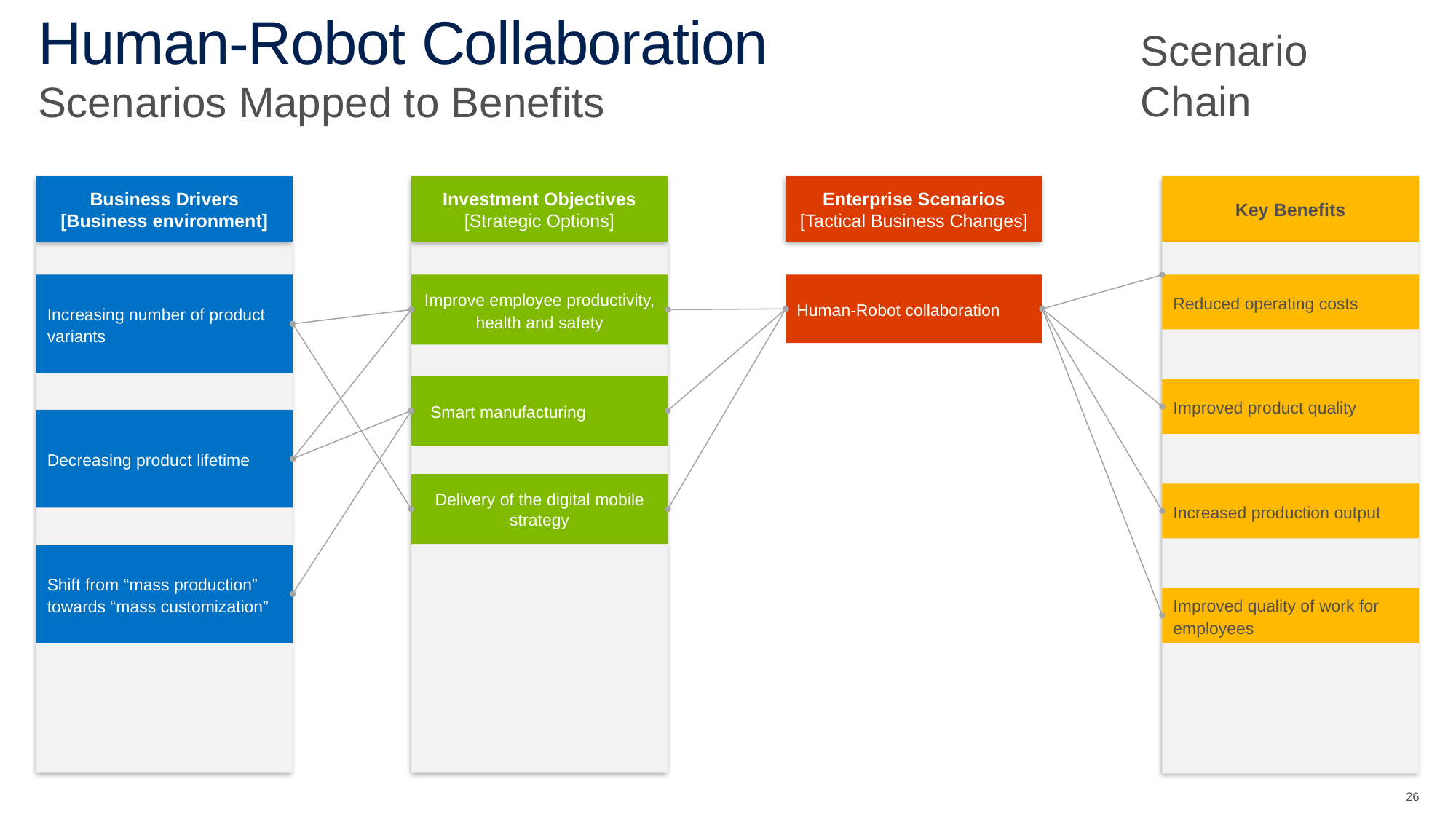

# Human-Robot Collaboration
Scenario Chain
Scenarios Mapped to Benefits
Business Drivers
[Business environment]
Investment Objectives
[Strategic Options]
Enterprise Scenarios
[Tactical Business Changes]
Key Benefits

Increasing number of product variants
Improve employee productivity, health and safety
Human-Robot collaboration
Reduced operating costs
Smart manufacturing
Improved product quality
Decreasing product lifetime
Delivery of the digital mobile strategy
Increased production output
Shift from “mass production” towards “mass customization”
Improved quality of work for employees
26